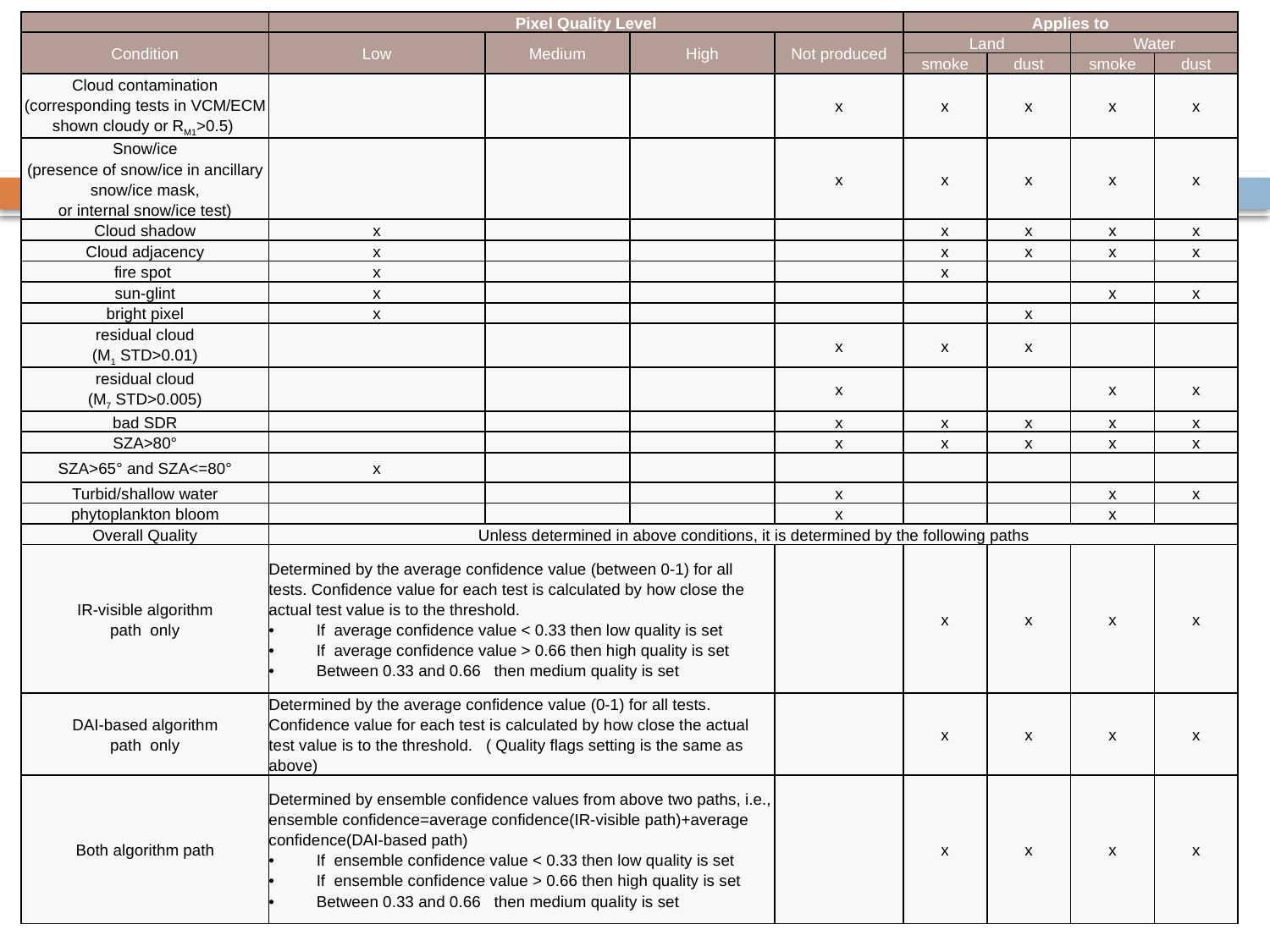

|  | Pixel Quality Level |  |  |  | Applies to |  |  |  |
| --- | --- | --- | --- | --- | --- | --- | --- | --- |
| Condition | Low | Medium | High | Not produced | Land |  | Water |  |
|  |  |  |  |  | smoke | dust | smoke | dust |
| Cloud contamination (corresponding tests in VCM/ECM shown cloudy or RM1>0.5) |  |  |  | x | x | x | x | x |
| Snow/ice (presence of snow/ice in ancillary snow/ice mask, or internal snow/ice test) |  |  |  | x | x | x | x | x |
| Cloud shadow | x |  |  |  | x | x | x | x |
| Cloud adjacency | x |  |  |  | x | x | x | x |
| fire spot | x |  |  |  | x |  |  |  |
| sun-glint | x |  |  |  |  |  | x | x |
| bright pixel | x |  |  |  |  | x |  |  |
| residual cloud (M1 STD>0.01) |  |  |  | x | x | x |  |  |
| residual cloud (M7 STD>0.005) |  |  |  | x |  |  | x | x |
| bad SDR |  |  |  | x | x | x | x | x |
| SZA>80° |  |  |  | x | x | x | x | x |
| SZA>65° and SZA<=80° | x |  |  |  |  |  |  |  |
| Turbid/shallow water |  |  |  | x |  |  | x | x |
| phytoplankton bloom |  |  |  | x |  |  | x |  |
| Overall Quality | Unless determined in above conditions, it is determined by the following paths |  |  |  |  |  |  |  |
| IR-visible algorithm path only | Determined by the average confidence value (between 0-1) for all tests. Confidence value for each test is calculated by how close the actual test value is to the threshold. If average confidence value < 0.33 then low quality is set If average confidence value > 0.66 then high quality is set Between 0.33 and 0.66 then medium quality is set |  |  |  | x | x | x | x |
| DAI-based algorithm path only | Determined by the average confidence value (0-1) for all tests. Confidence value for each test is calculated by how close the actual test value is to the threshold. ( Quality flags setting is the same as above) |  |  |  | x | x | x | x |
| Both algorithm path | Determined by ensemble confidence values from above two paths, i.e., ensemble confidence=average confidence(IR-visible path)+average confidence(DAI-based path) If ensemble confidence value < 0.33 then low quality is set If ensemble confidence value > 0.66 then high quality is set Between 0.33 and 0.66 then medium quality is set |  |  |  | x | x | x | x |